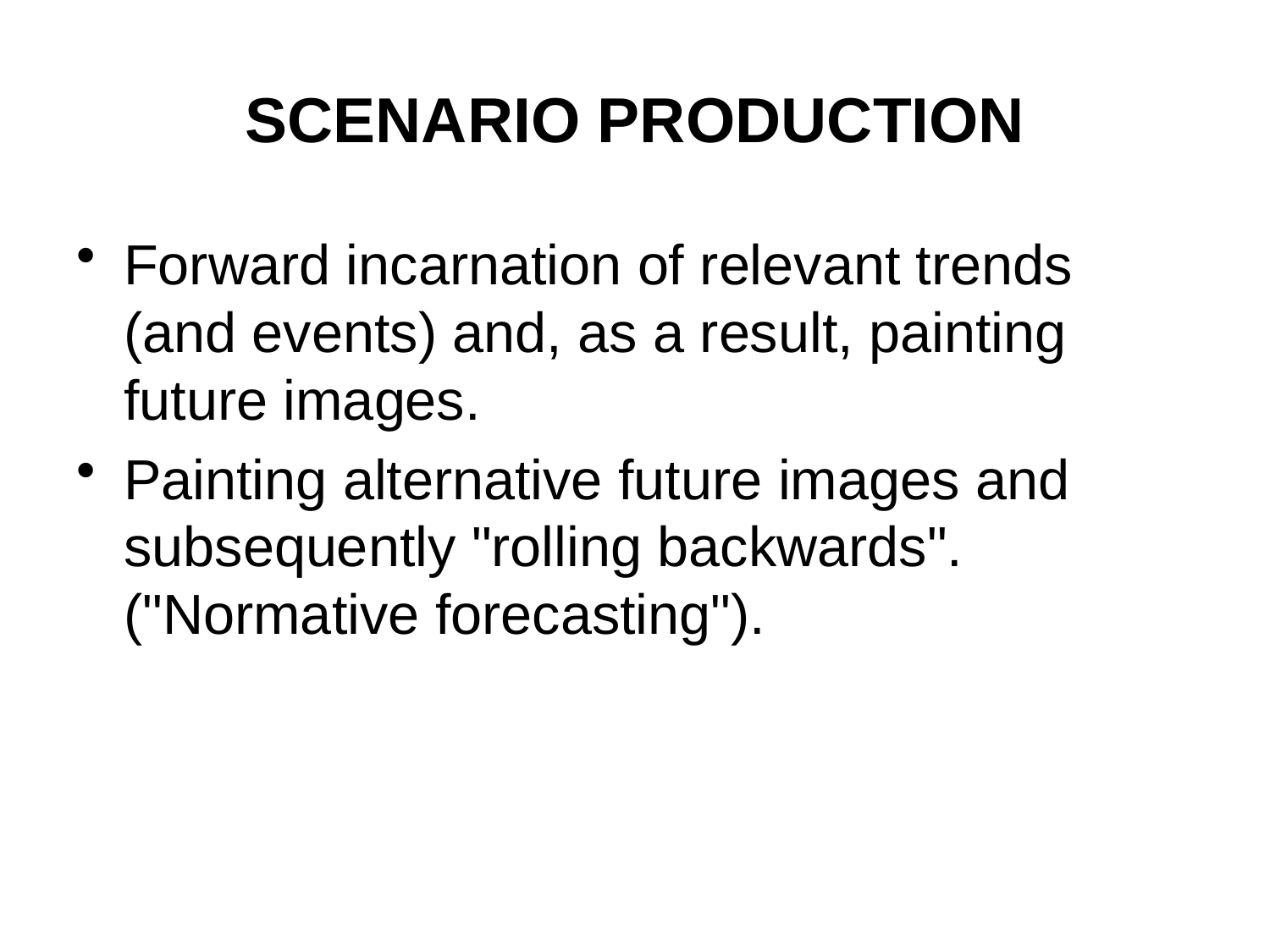

# SCENARIO PRODUCTION
Forward incarnation of relevant trends (and events) and, as a result, painting future images.
Painting alternative future images and subsequently "rolling backwards". ("Normative forecasting").